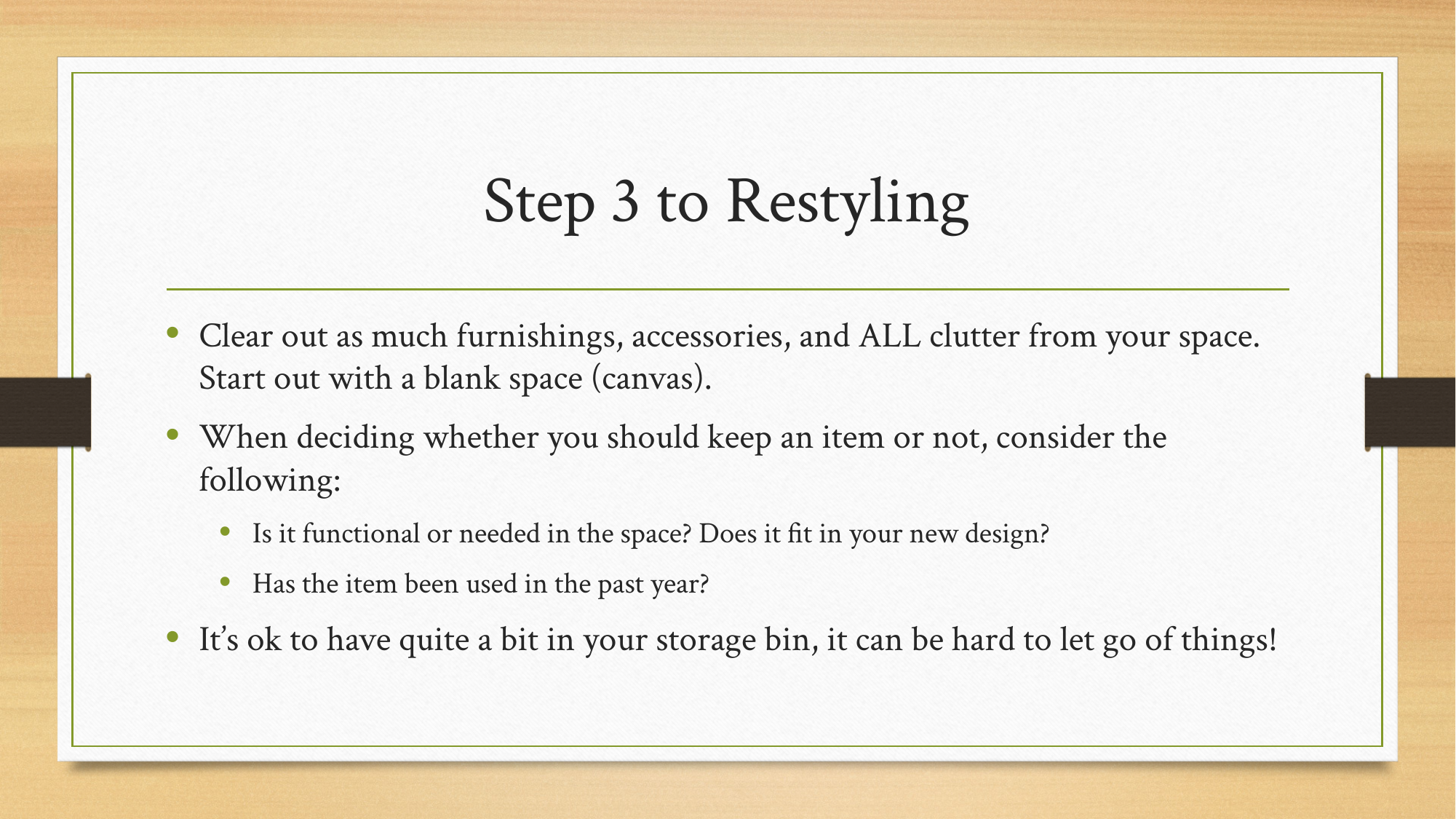

# Step 3 to Restyling
Clear out as much furnishings, accessories, and ALL clutter from your space.  Start out with a blank space (canvas).
When deciding whether you should keep an item or not, consider the following:
Is it functional or needed in the space? Does it fit in your new design?
Has the item been used in the past year?
It’s ok to have quite a bit in your storage bin, it can be hard to let go of things!